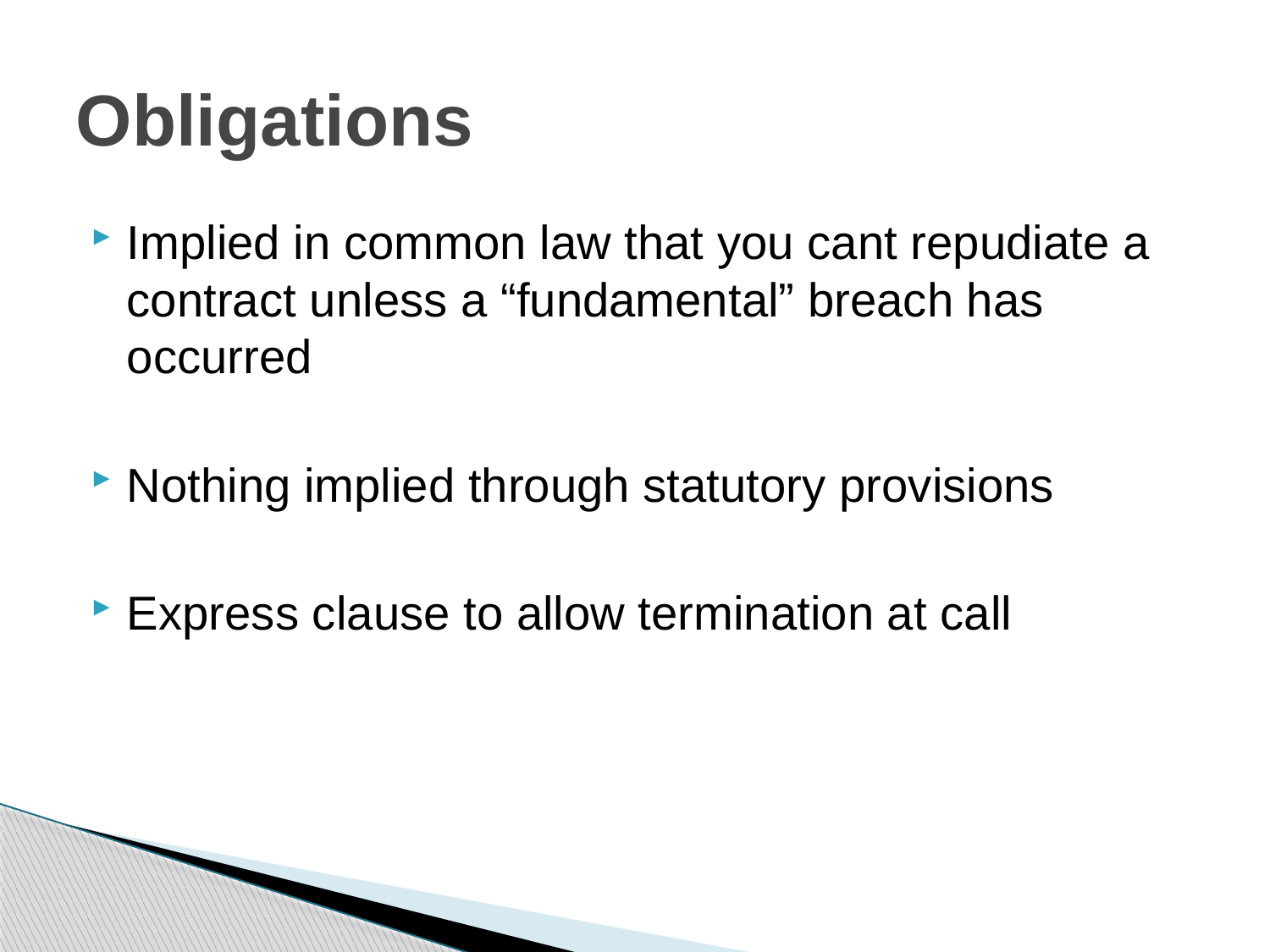

# Obligations
Implied in common law that you cant repudiate a contract unless a “fundamental” breach has occurred

Nothing implied through statutory provisions

Express clause to allow termination at call